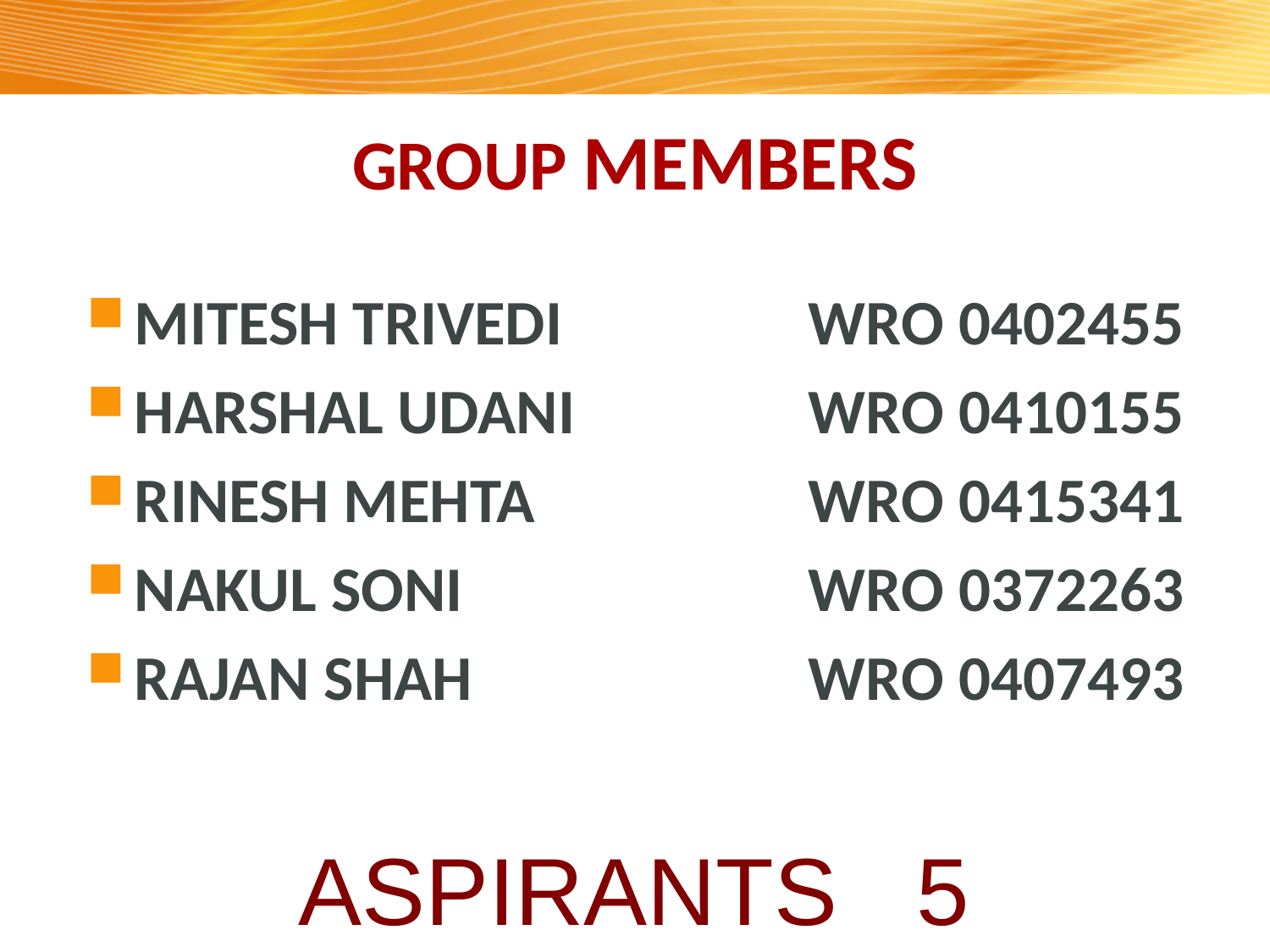

# GROUP MEMBERS
MITESH TRIVEDI	WRO 0402455
HARSHAL UDANI	WRO 0410155
RINESH MEHTA	WRO 0415341
NAKUL SONI	WRO 0372263
RAJAN SHAH	WRO 0407493

ASPIRANTS   5